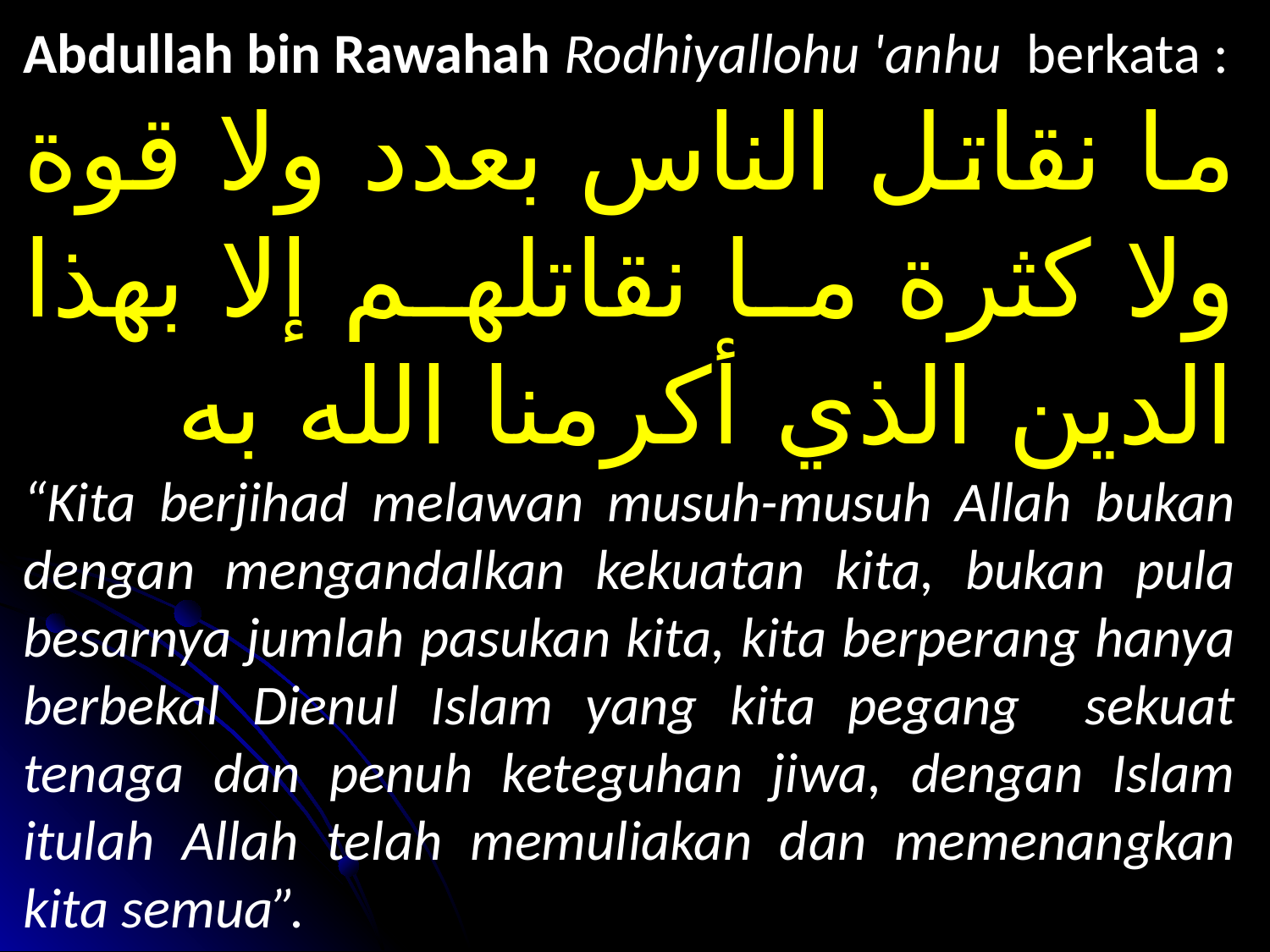

Abdullah bin Rawahah Rodhiyallohu 'anhu  berkata :
ما نقاتل الناس بعدد ولا قوة ولا كثرة ما نقاتلهم إلا بهذا الدين الذي أكرمنا الله به
“Kita berjihad melawan musuh-musuh Allah bukan dengan mengandalkan kekuatan kita, bukan pula besarnya jumlah pasukan kita, kita berperang hanya berbekal Dienul Islam yang kita pegang  sekuat tenaga dan penuh keteguhan jiwa, dengan Islam itulah Allah telah memuliakan dan memenangkan kita semua”.
Shiroh Ibnu Hisyam jilid 2 halaman 375